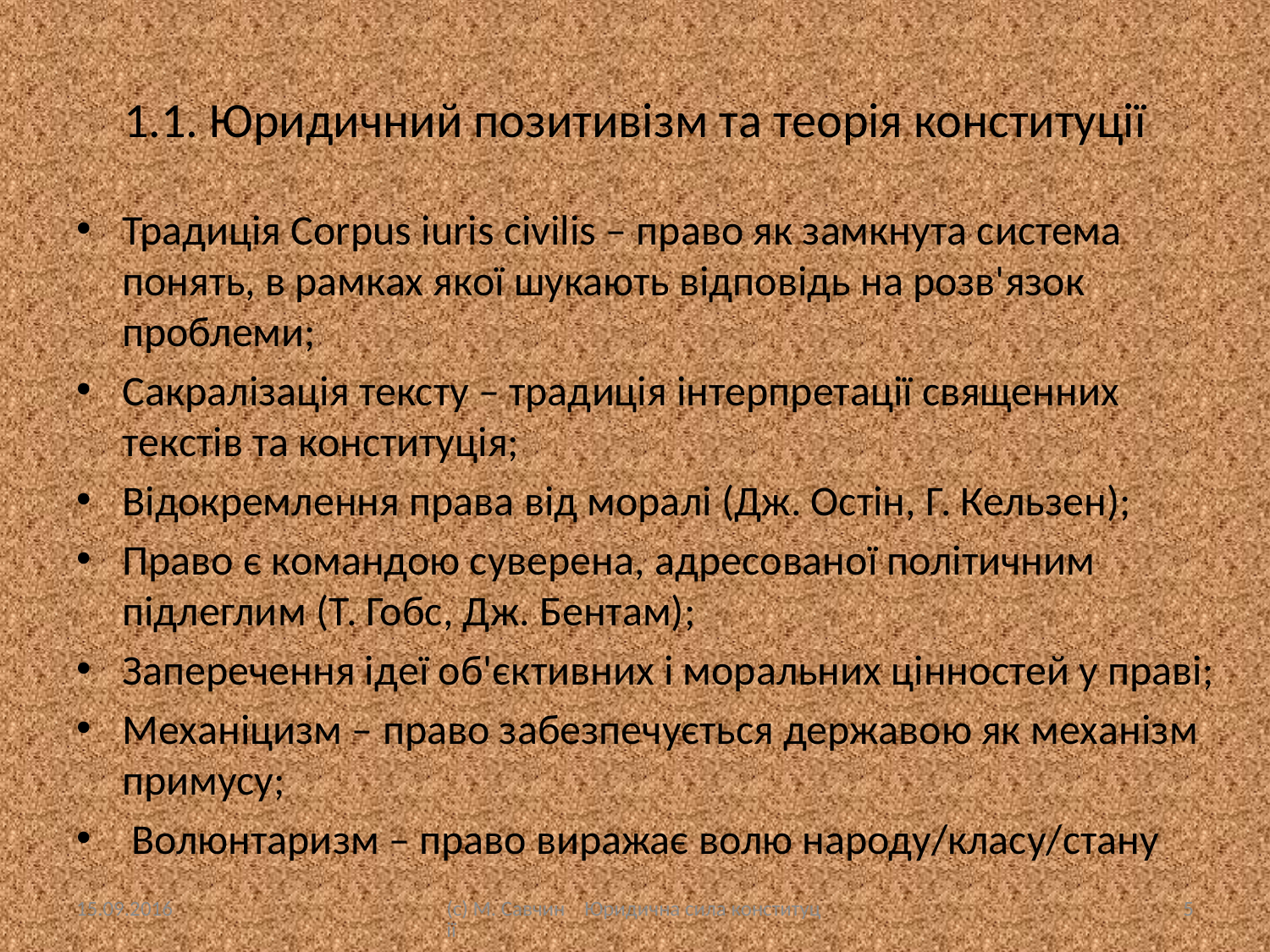

# 1.1. Юридичний позитивізм та теорія конституції
Традиція Corpus iuris civilis – право як замкнута система понять, в рамках якої шукають відповідь на розв'язок проблеми;
Сакралізація тексту – традиція інтерпретації священних текстів та конституція;
Відокремлення права від моралі (Дж. Остін, Г. Кельзен);
Право є командою суверена, адресованої політичним підлеглим (Т. Гобс, Дж. Бентам);
Заперечення ідеї об'єктивних і моральних цінностей у праві;
Механіцизм – право забезпечується державою як механізм примусу;
 Волюнтаризм – право виражає волю народу/класу/стану
15.09.2016
(с) М. Савчин    Юридична сила конституції
5